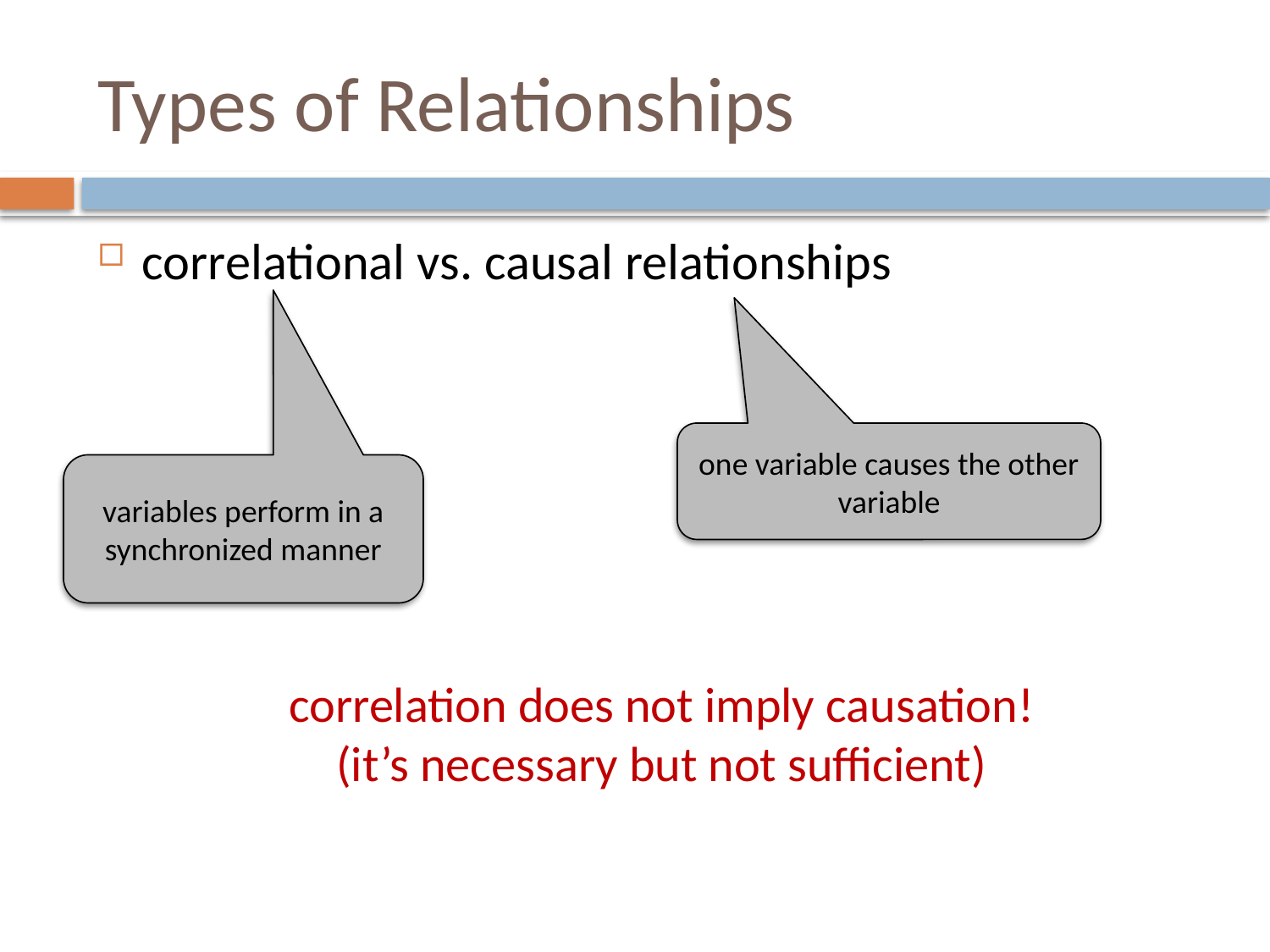

# Types of Relationships
correlational vs. causal relationships

one variable causes the other variable
variables perform in a synchronized manner
correlation does not imply causation!
(it’s necessary but not sufficient)